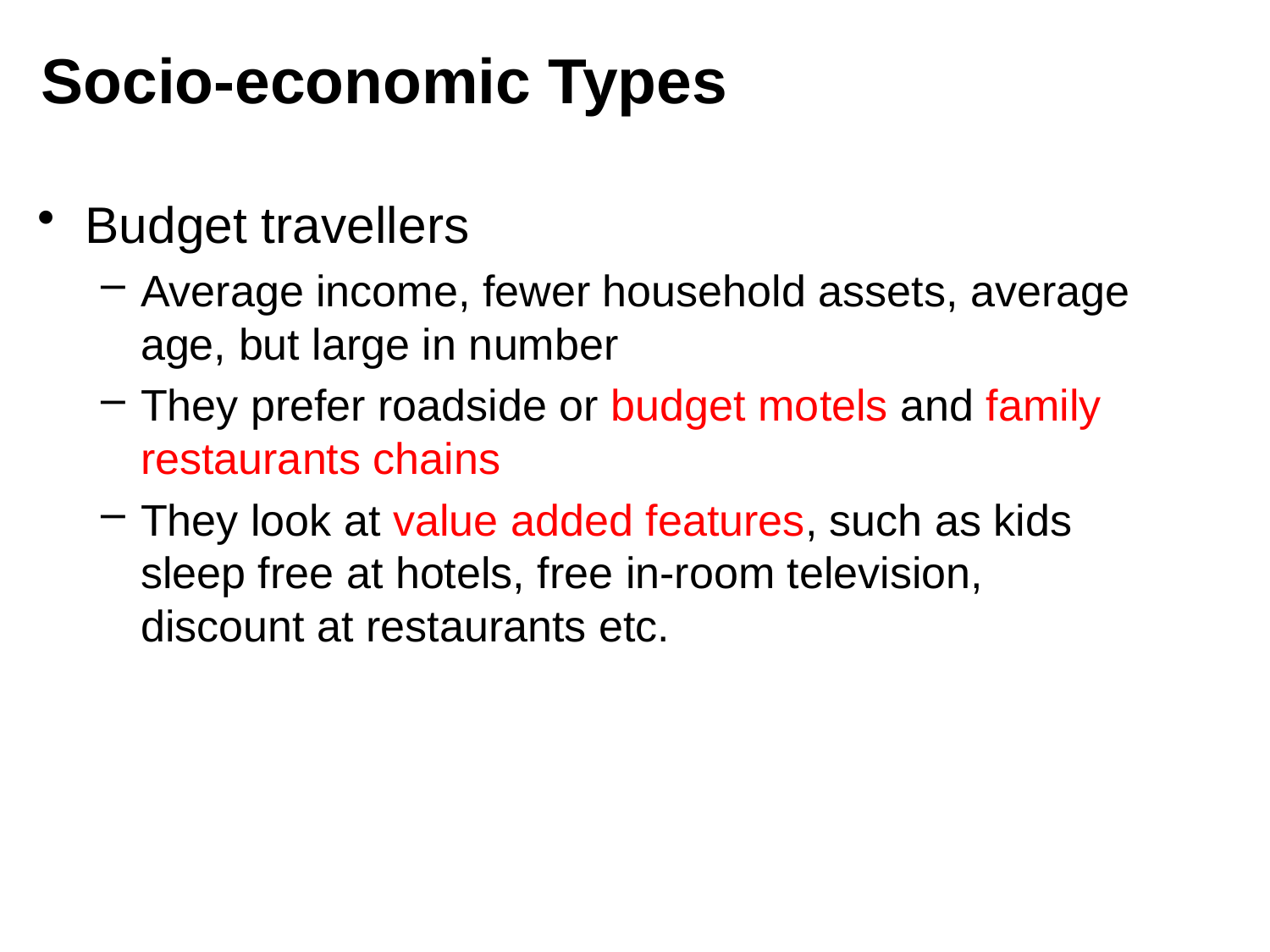

# Socio-economic Types
Budget travellers
Average income, fewer household assets, average age, but large in number
They prefer roadside or budget motels and family restaurants chains
They look at value added features, such as kids sleep free at hotels, free in-room television, discount at restaurants etc.